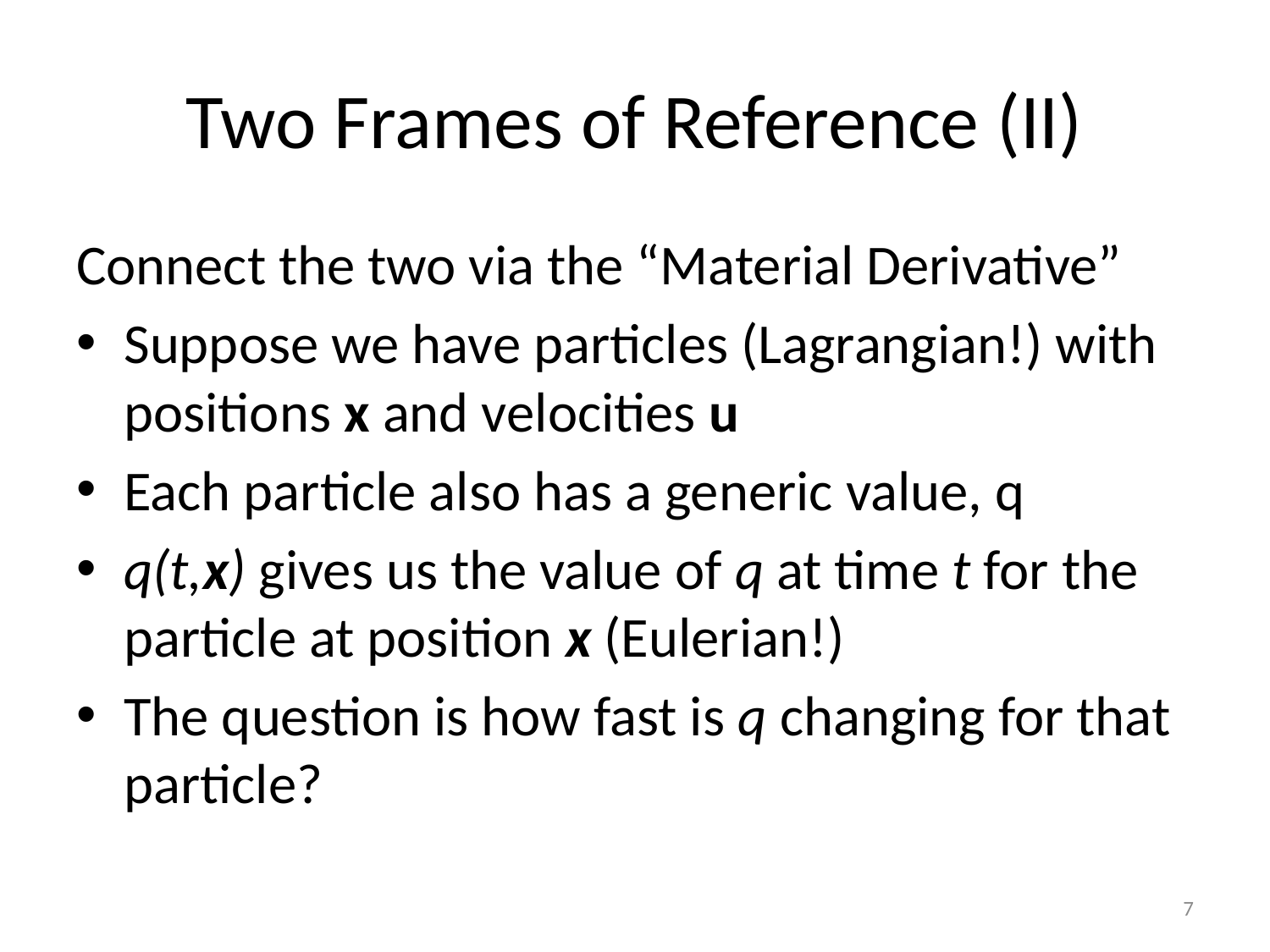

# Two Frames of Reference (II)
Connect the two via the “Material Derivative”
Suppose we have particles (Lagrangian!) with positions x and velocities u
Each particle also has a generic value, q
q(t,x) gives us the value of q at time t for the particle at position x (Eulerian!)
The question is how fast is q changing for that particle?

7